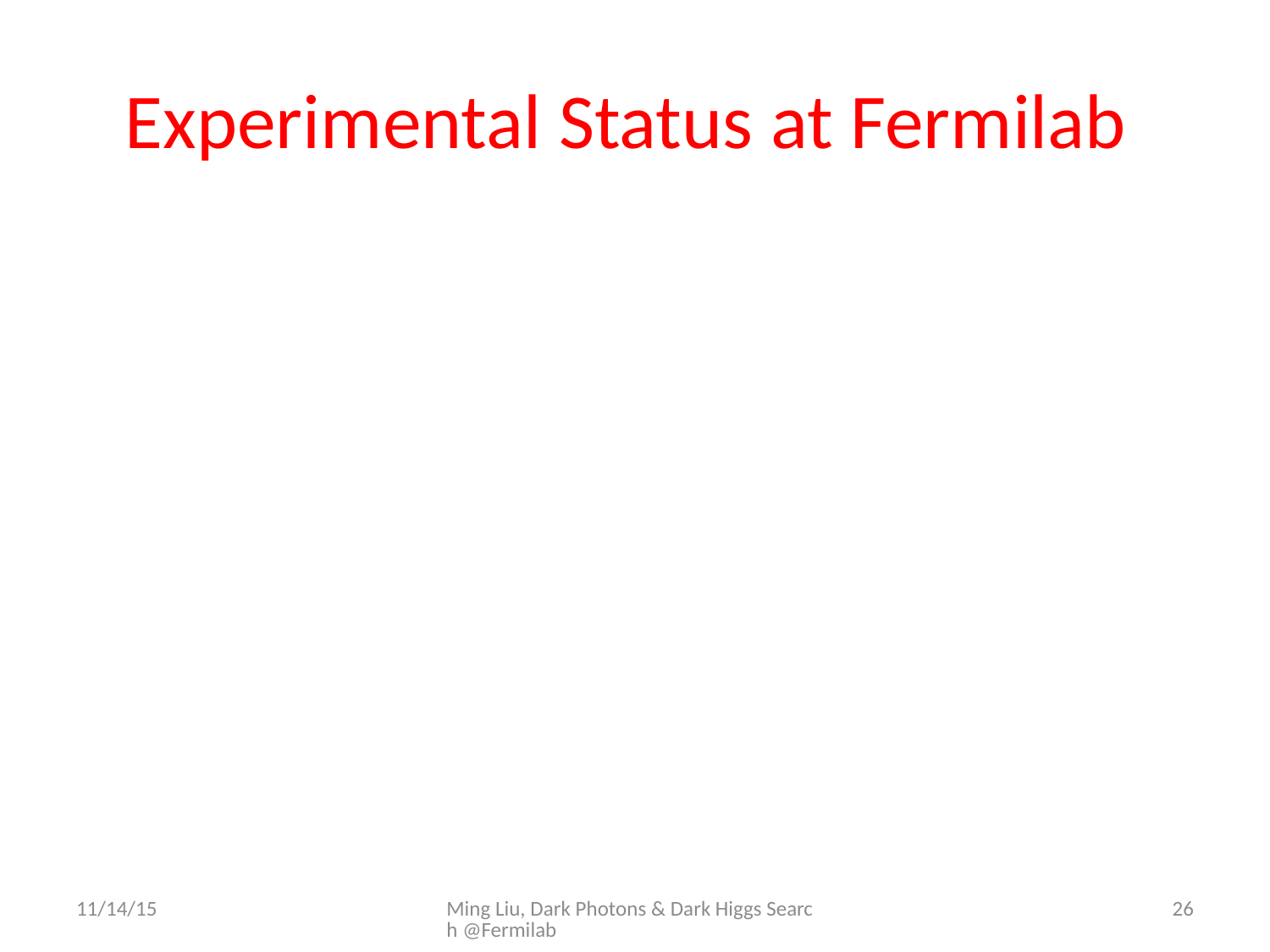

# Experimental Status at Fermilab
11/14/15
Ming Liu, Dark Photons & Dark Higgs Search @Fermilab
26